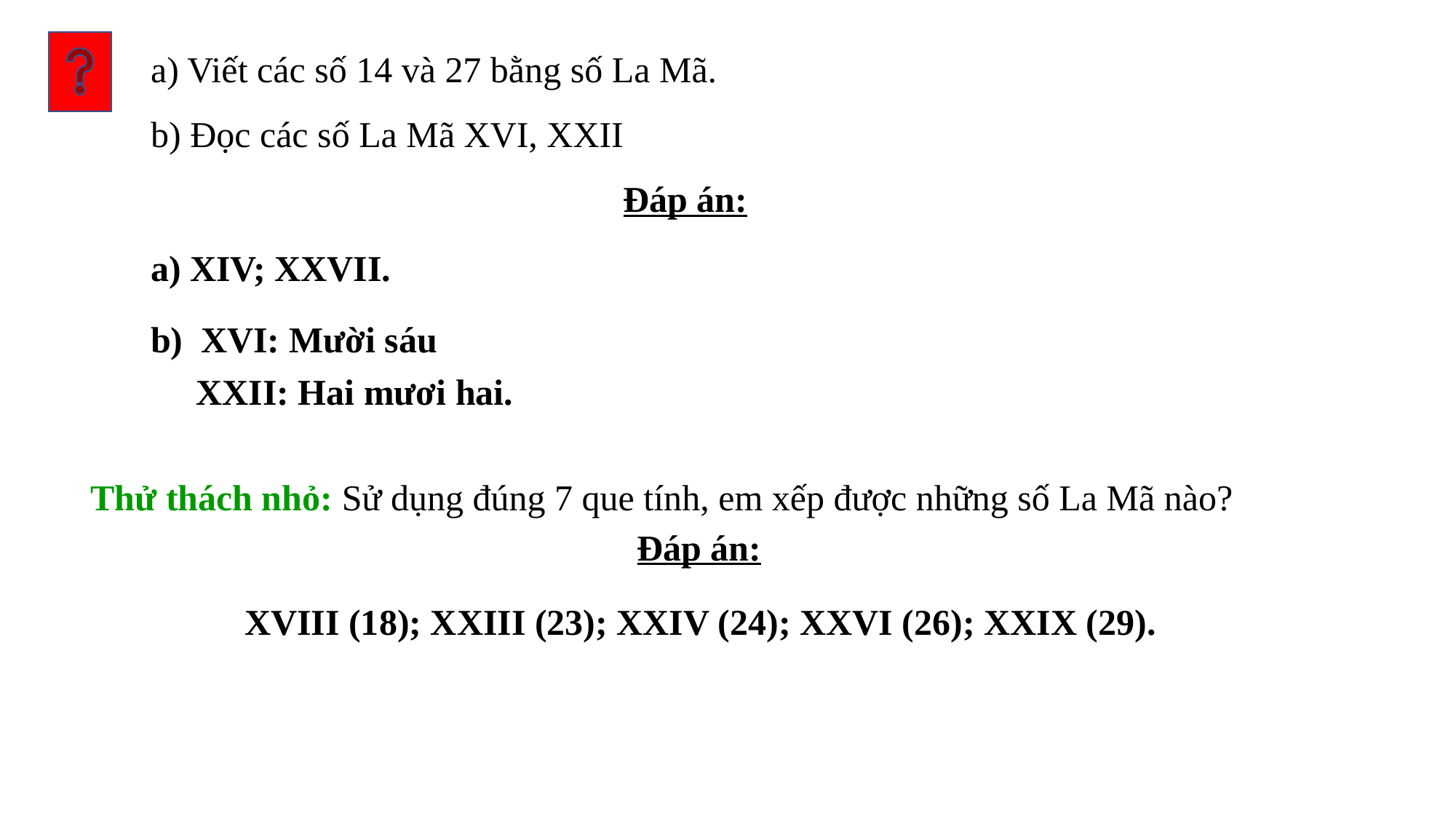

a) Viết các số 14 và 27 bằng số La Mã.
b) Đọc các số La Mã XVI, XXII
Đáp án:
a) XIV; XXVII.
b)  XVI: Mười sáu
     XXII: Hai mươi hai.
Thử thách nhỏ: Sử dụng đúng 7 que tính, em xếp được những số La Mã nào?
Đáp án:
XVIII (18); XXIII (23); XXIV (24); XXVI (26); XXIX (29).